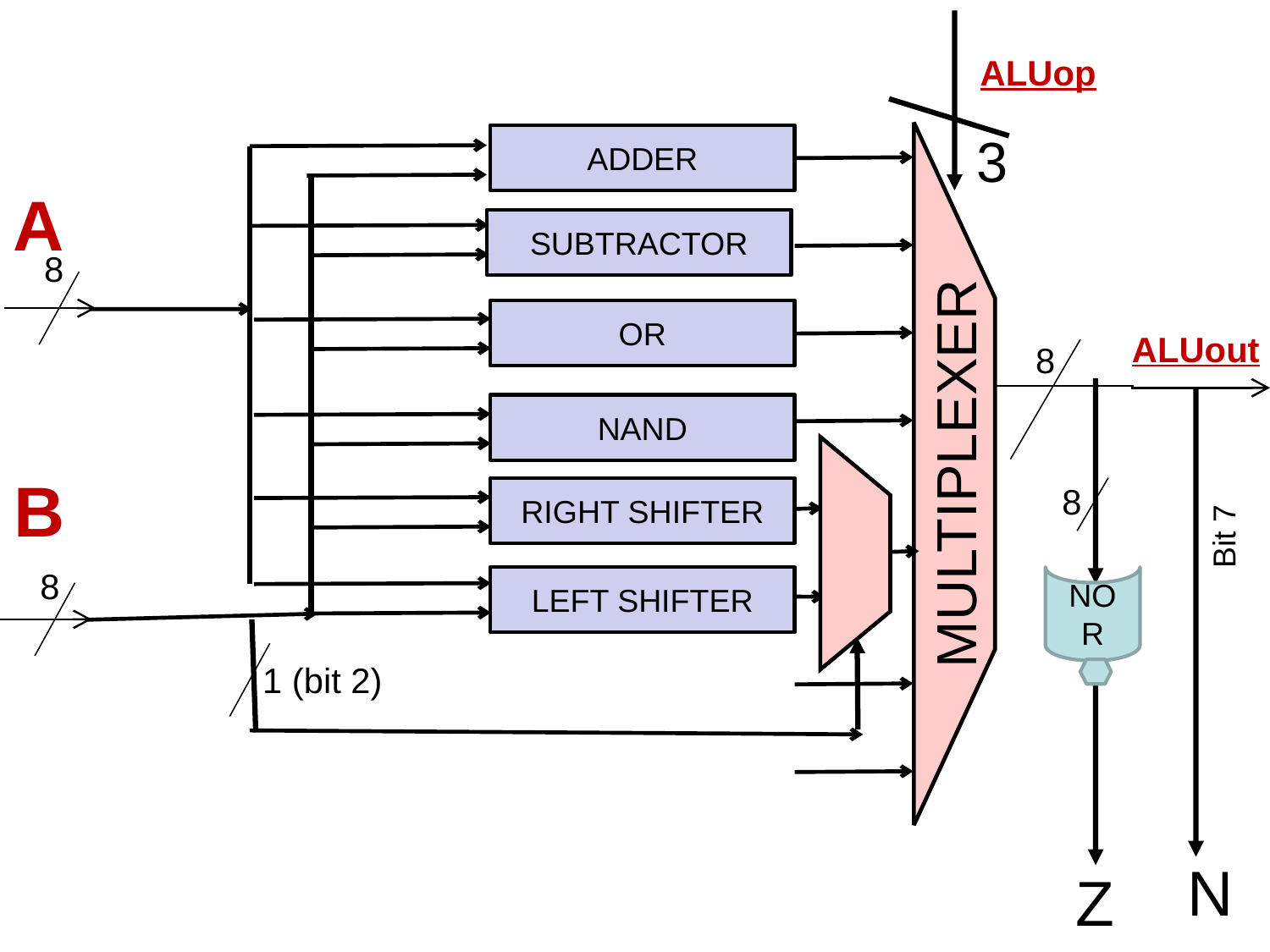

ALUop

3
ADDER

A

SUBTRACTOR

8

OR

ALUout
8

NAND

MULTIPLEXER

B
8
RIGHT SHIFTER

Bit 7

8
NOR
LEFT SHIFTER

1 (bit 2)

N
Z